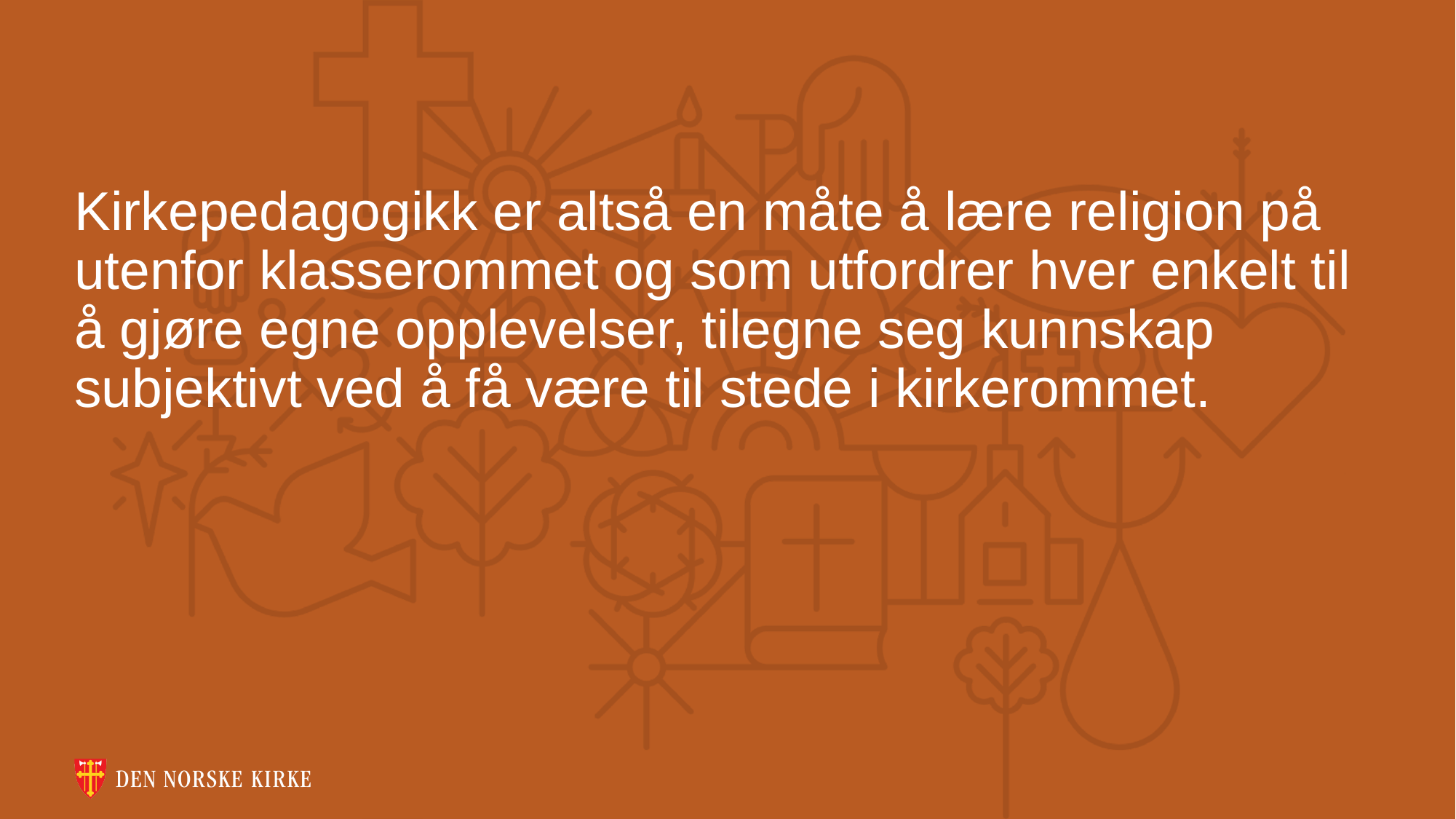

# Kirkepedagogikk er altså en måte å lære religion på utenfor klasserommet og som utfordrer hver enkelt til å gjøre egne opplevelser, tilegne seg kunnskap subjektivt ved å få være til stede i kirkerommet.